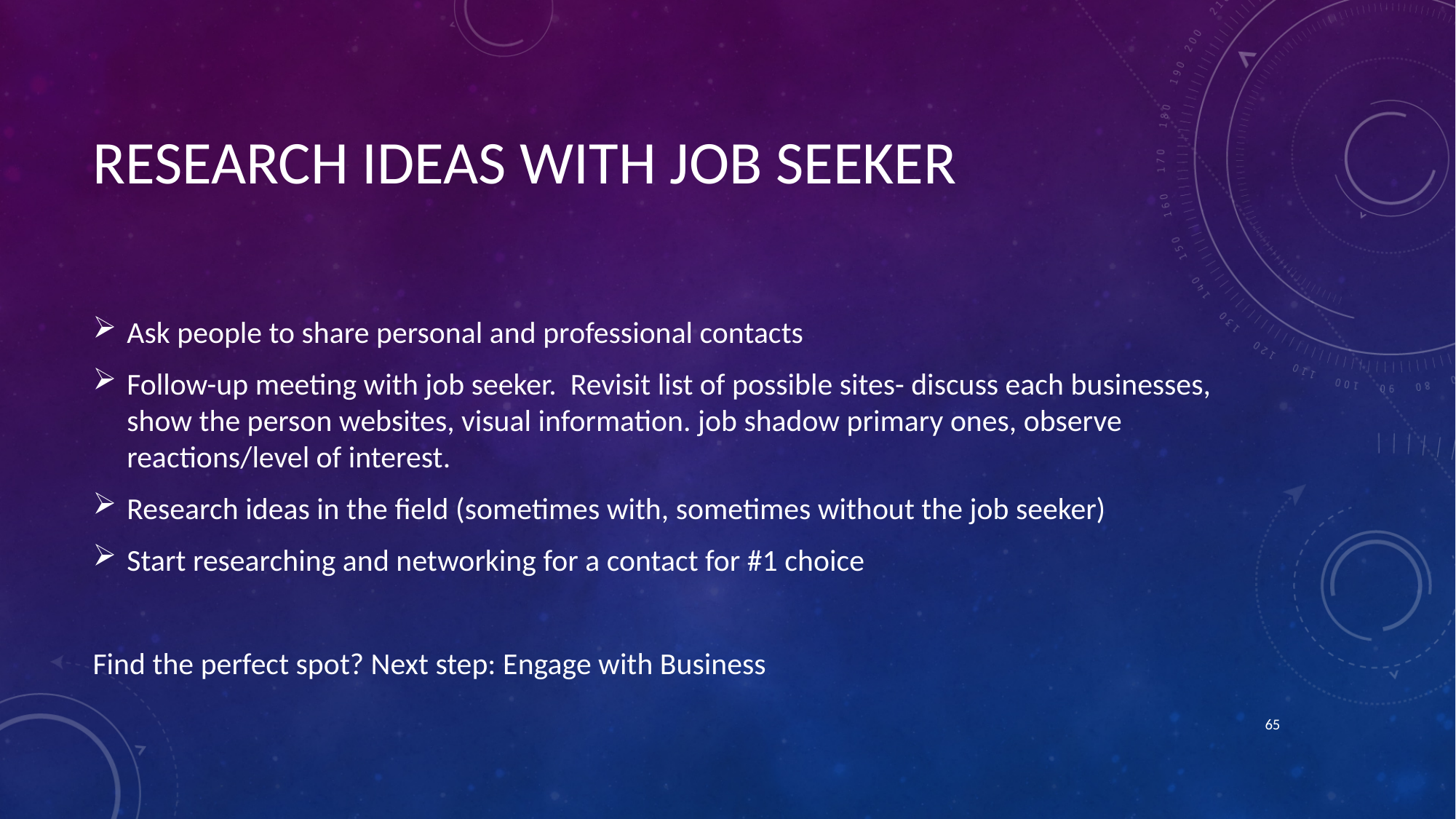

# Research ideas with job seeker

Ask people to share personal and professional contacts
Follow-up meeting with job seeker.  Revisit list of possible sites- discuss each businesses, show the person websites, visual information. job shadow primary ones, observe reactions/level of interest.
Research ideas in the field (sometimes with, sometimes without the job seeker)
Start researching and networking for a contact for #1 choice

Find the perfect spot? Next step: Engage with Business

65